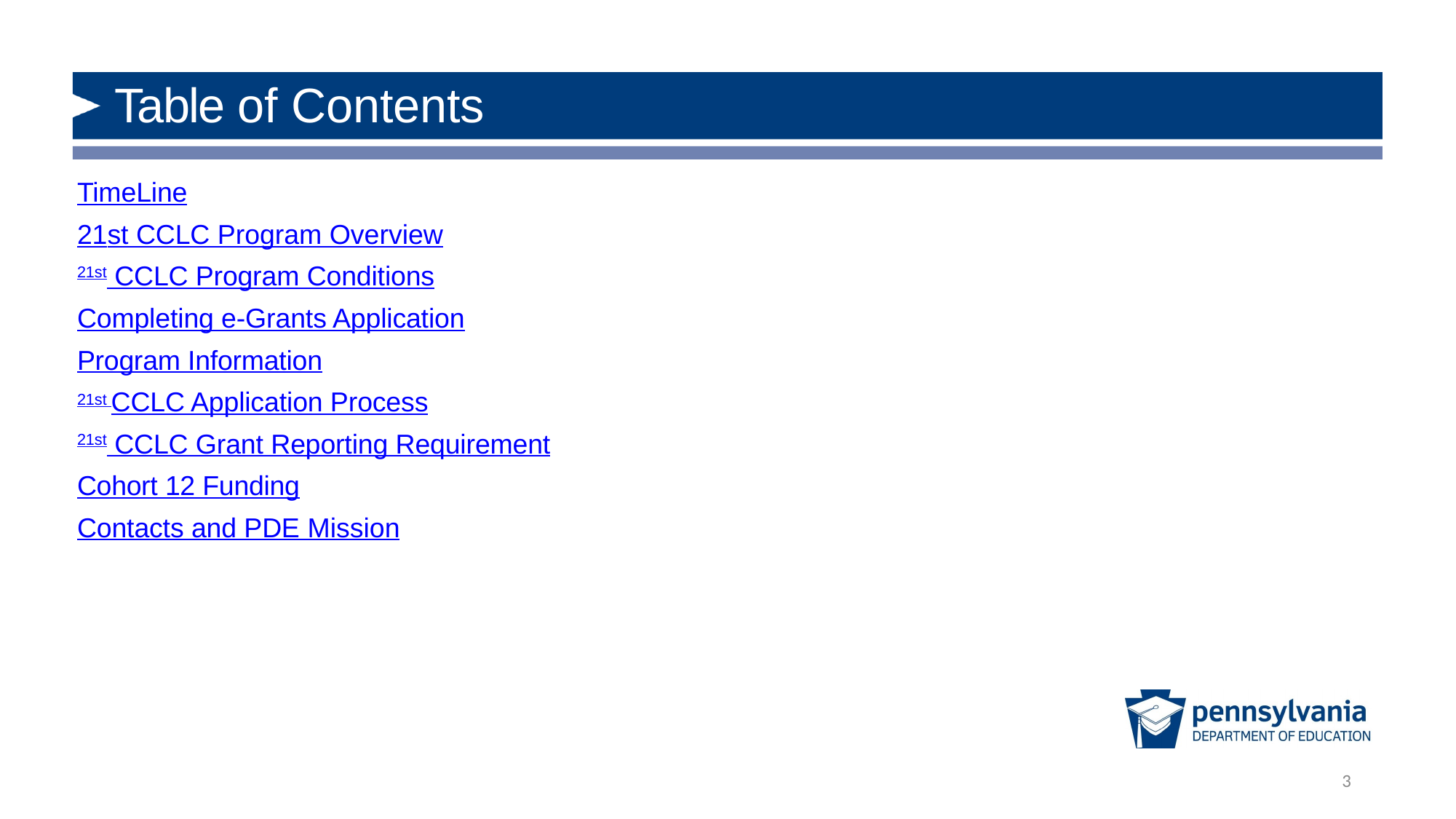

# Table of Contents
TimeLine
21st CCLC Program Overview
21st CCLC Program Conditions
Completing e-Grants Application
Program Information
21st CCLC Application Process
21st CCLC Grant Reporting Requirement
Cohort 12 Funding
Contacts and PDE Mission
3